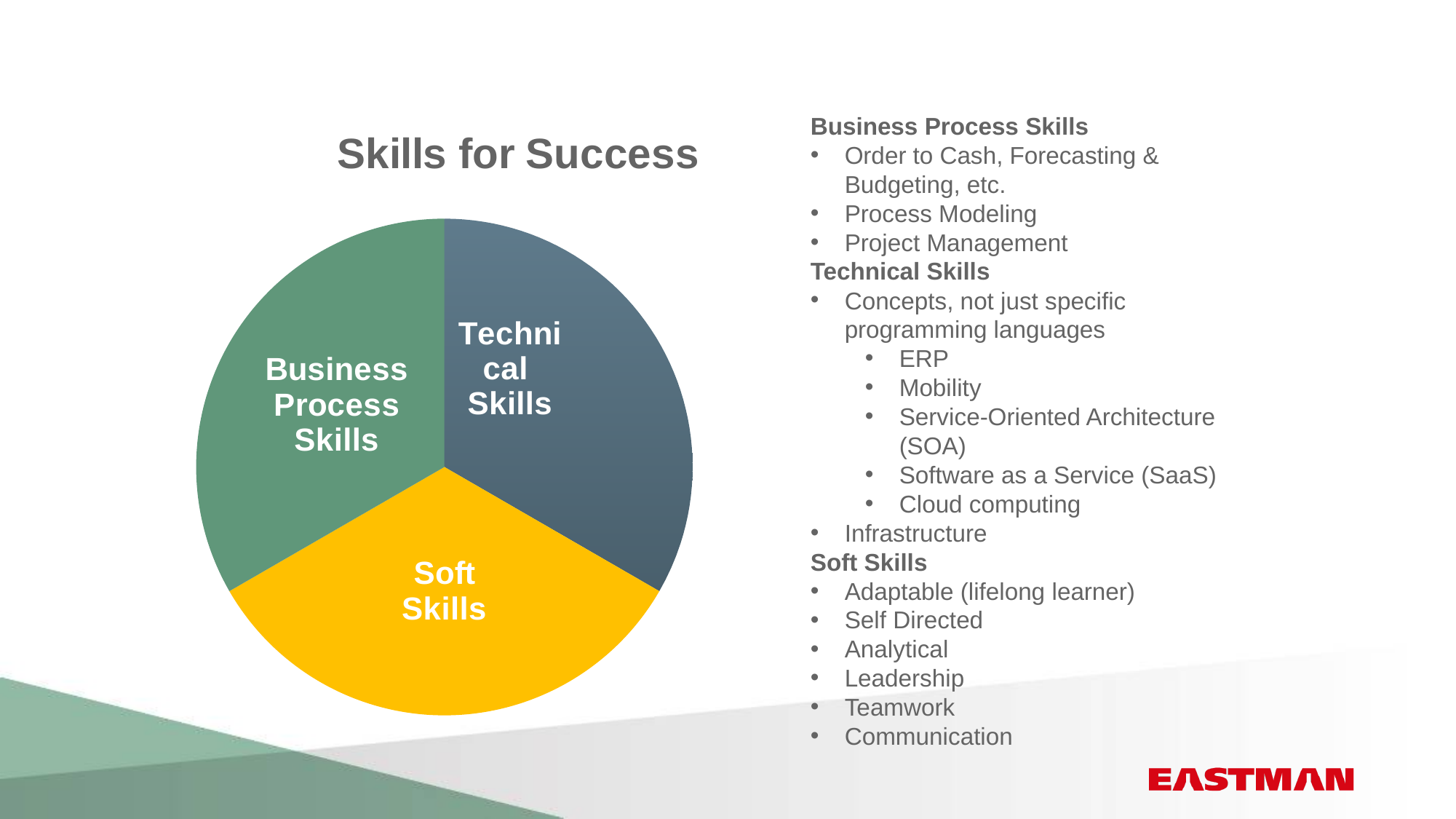

Business Process Skills
Order to Cash, Forecasting & Budgeting, etc.
Process Modeling
Project Management
Technical Skills
Concepts, not just specific programming languages
ERP
Mobility
Service-Oriented Architecture (SOA)
Software as a Service (SaaS)
Cloud computing
Infrastructure
Soft Skills
Adaptable (lifelong learner)
Self Directed
Analytical
Leadership
Teamwork
Communication

### Chart: Skills for Success

| Category | Skills for Success |
|---|---|
| Technical Skills | 33.3 |
| Business Process Skills | 33.3 |
| Soft Skills | 33.3 |